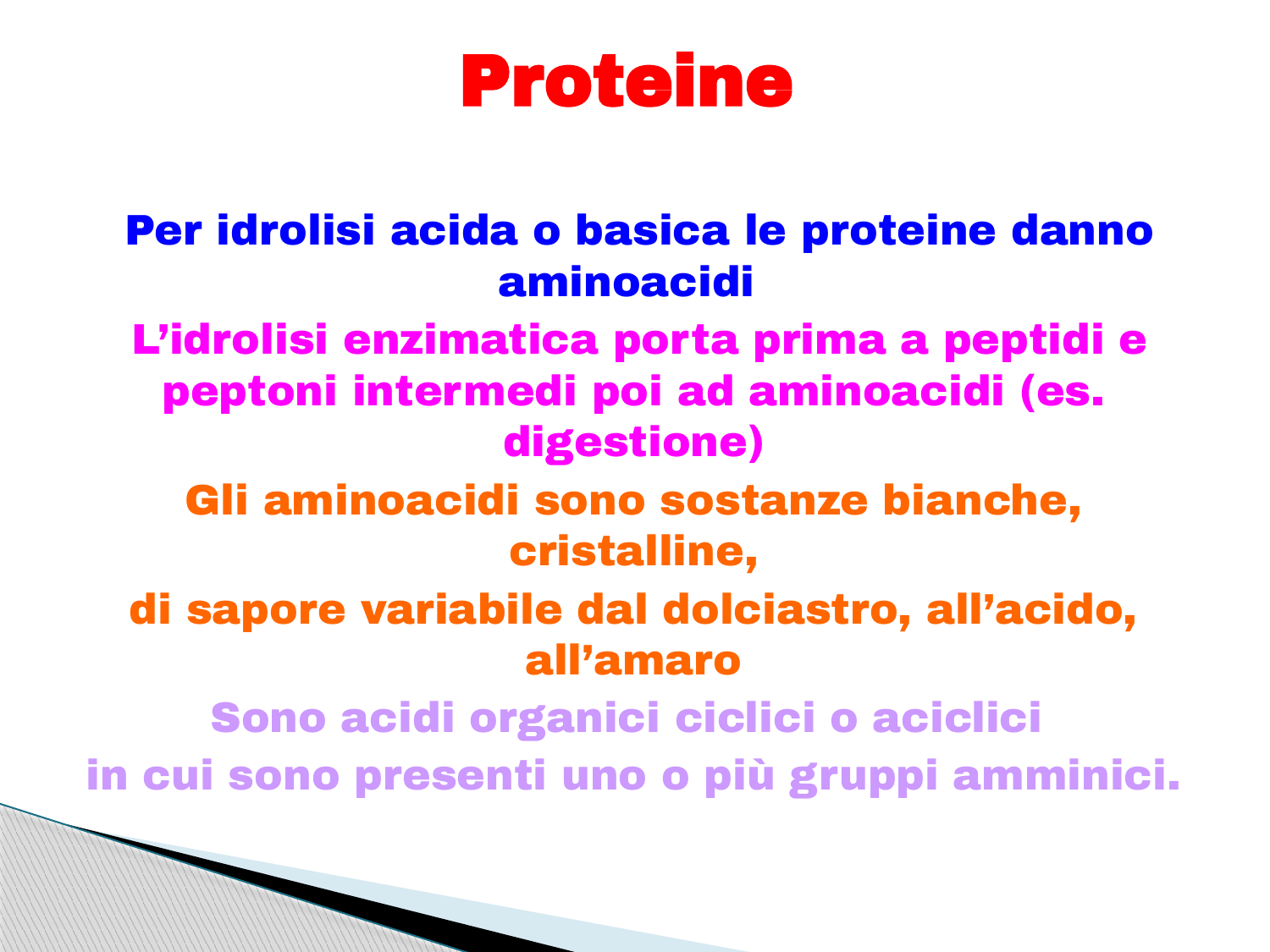

# Proteine
 Per idrolisi acida o basica le proteine danno aminoacidi
 L’idrolisi enzimatica porta prima a peptidi e peptoni intermedi poi ad aminoacidi (es. digestione)
Gli aminoacidi sono sostanze bianche, cristalline,
di sapore variabile dal dolciastro, all’acido, all’amaro
Sono acidi organici ciclici o aciclici
in cui sono presenti uno o più gruppi amminici.